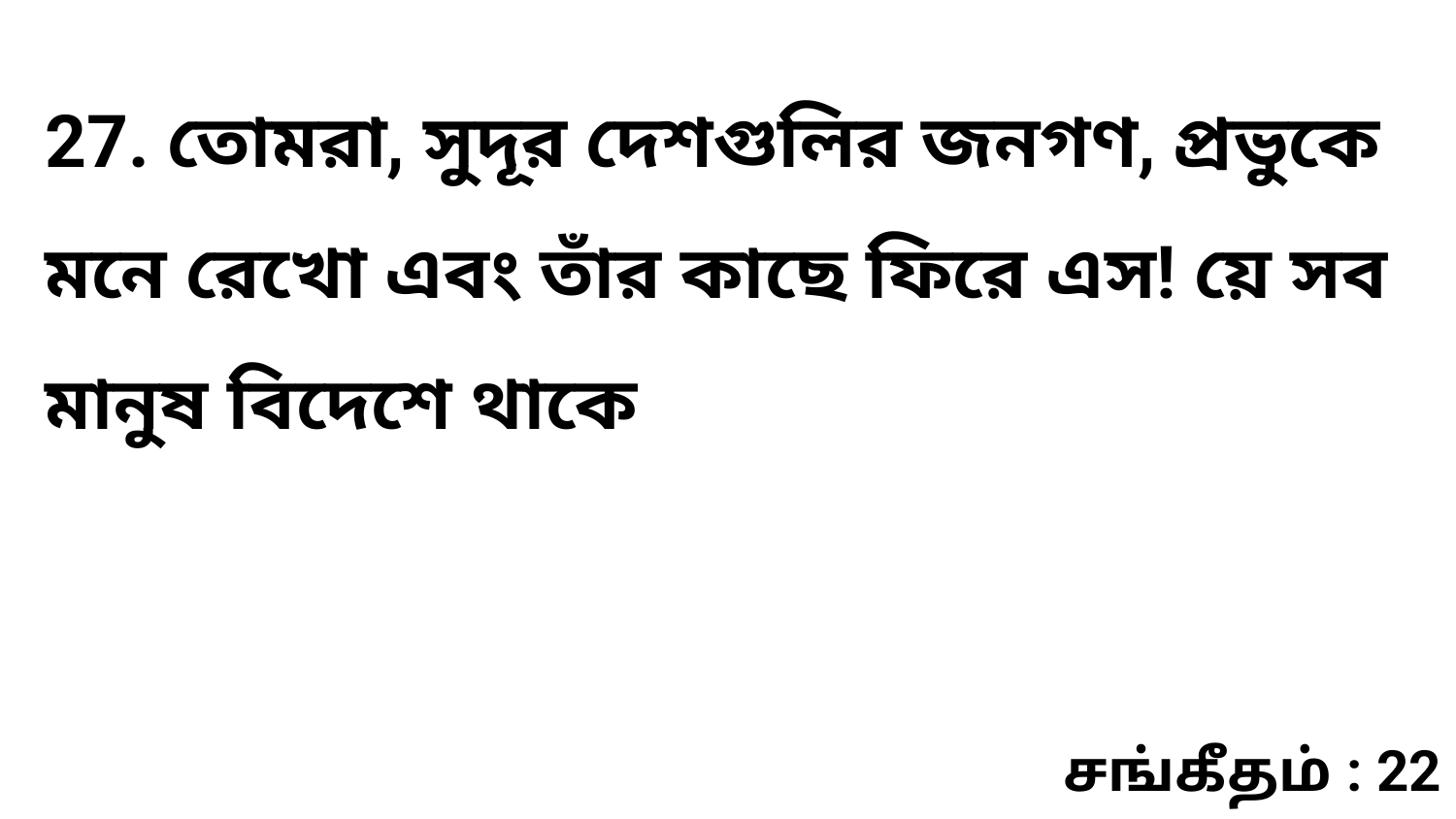

27. তোমরা, সুদূর দেশগুলির জনগণ, প্রভুকে মনে রেখো এবং তাঁর কাছে ফিরে এস! য়ে সব মানুষ বিদেশে থাকে
சங்கீதம் : 22